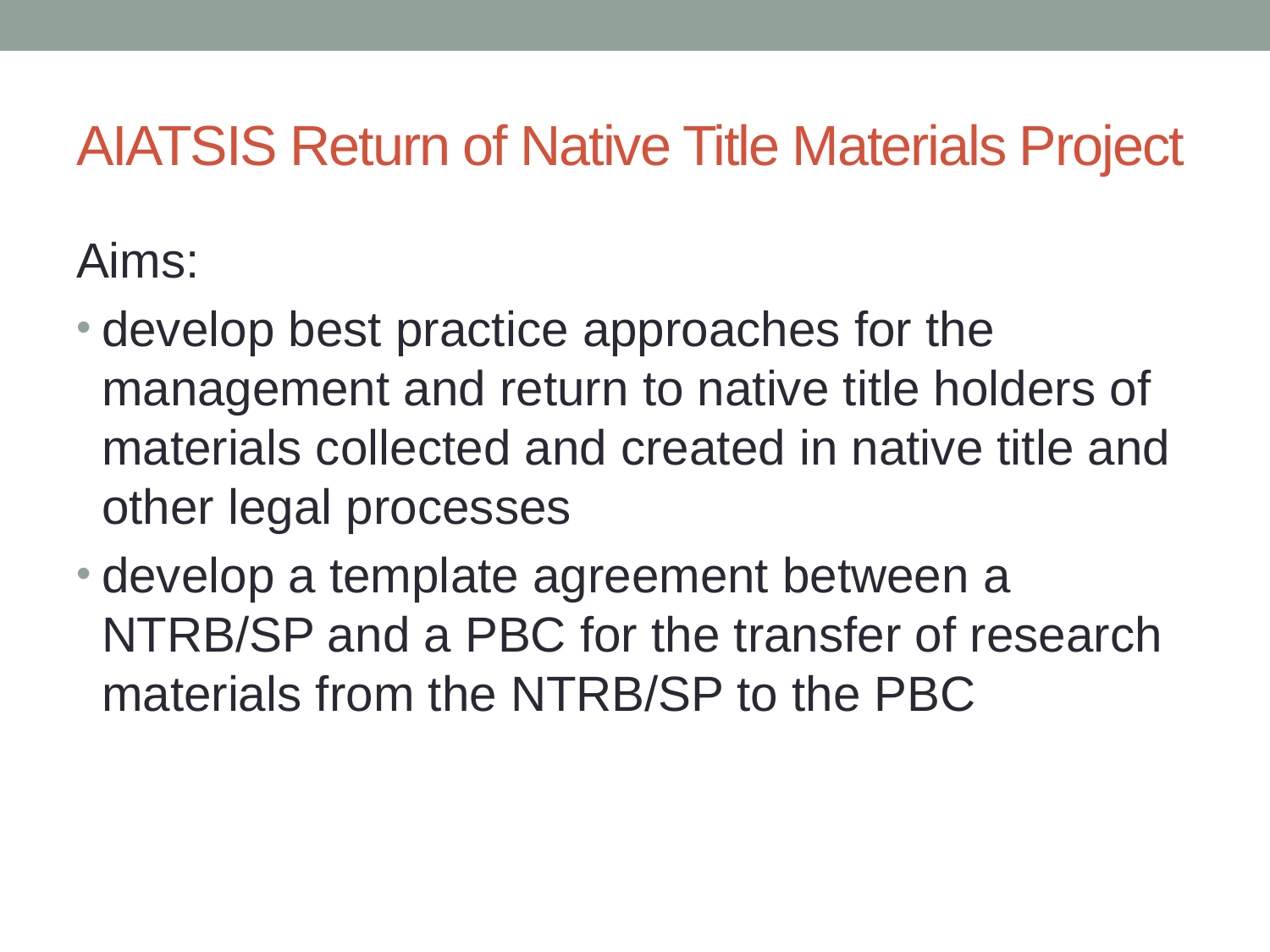

# AIATSIS Return of Native Title Materials Project
Aims:
develop best practice approaches for the management and return to native title holders of materials collected and created in native title and other legal processes
develop a template agreement between a NTRB/SP and a PBC for the transfer of research materials from the NTRB/SP to the PBC